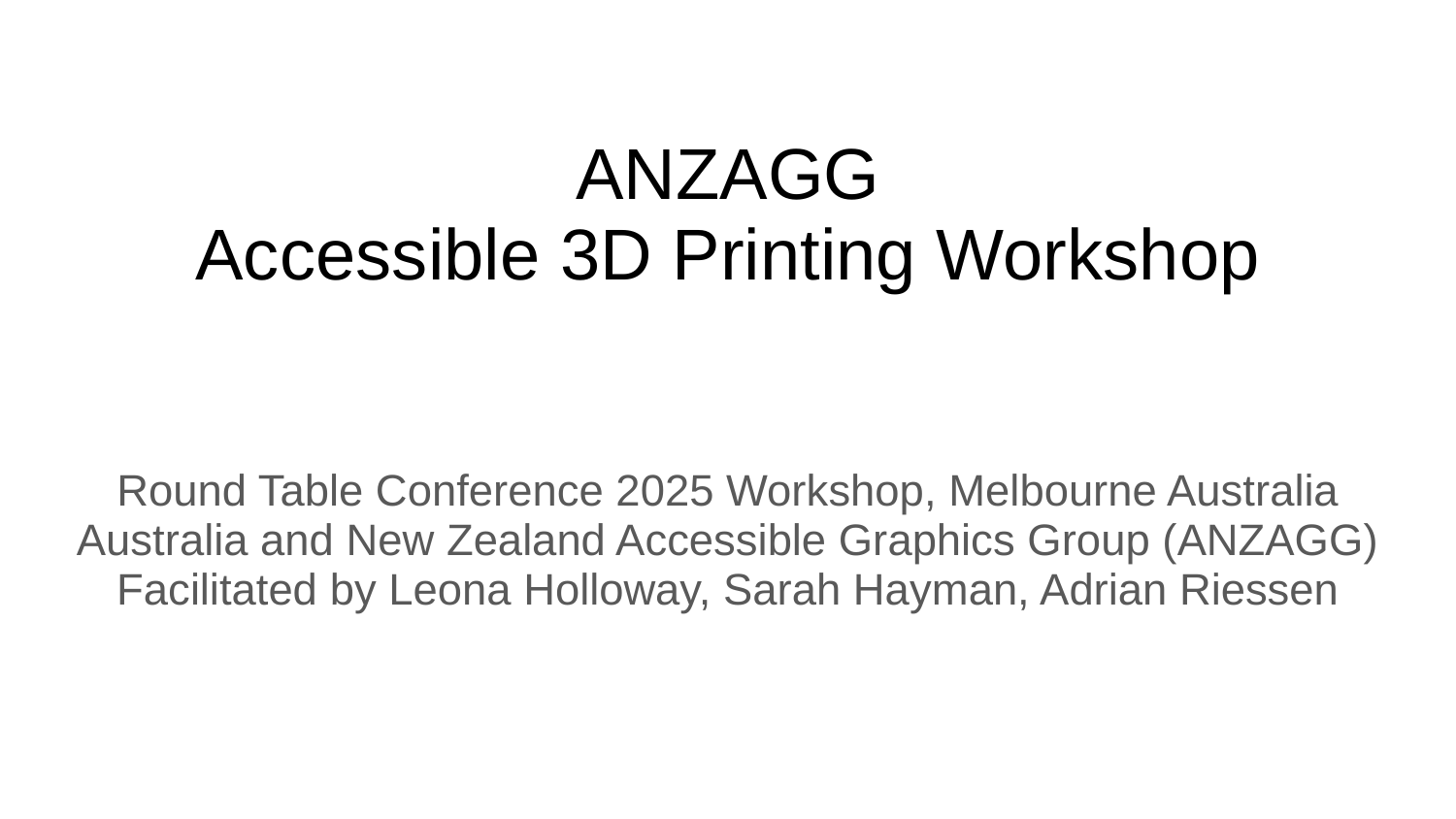

# ANZAGG Accessible 3D Printing Workshop
Round Table Conference 2025 Workshop, Melbourne Australia
Australia and New Zealand Accessible Graphics Group (ANZAGG)
Facilitated by Leona Holloway, Sarah Hayman, Adrian Riessen